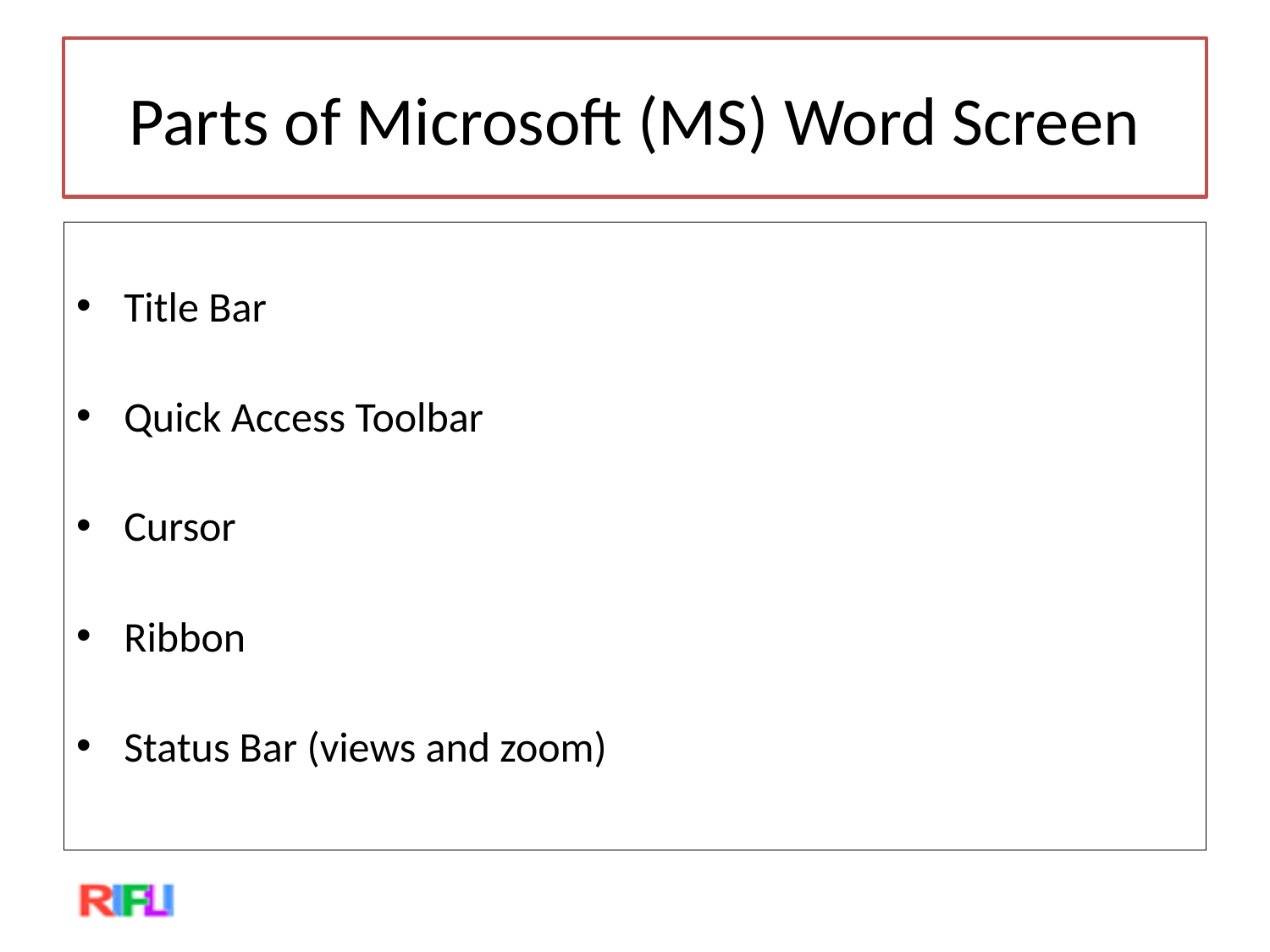

# Parts of Microsoft (MS) Word Screen
Title Bar
Quick Access Toolbar
Cursor
Ribbon
Status Bar (views and zoom)